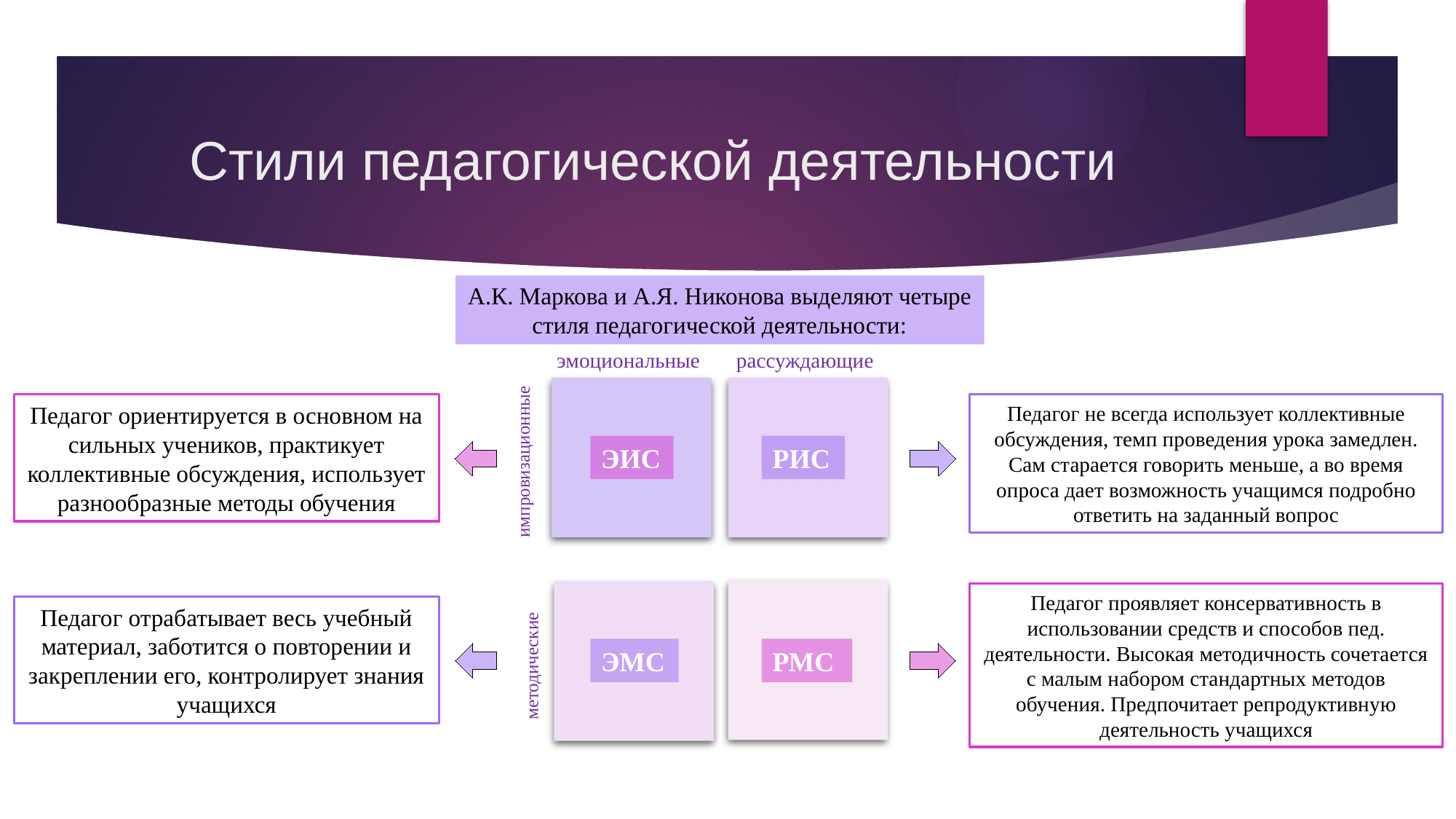

# Стили педагогической деятельности
А.К. Маркова и А.Я. Никонова выделяют четыре стиля педагогической деятельности:
эмоциональные
рассуждающие
методические
импровизационные
Педагог ориентируется в основном на сильных учеников, практикует коллективные обсуждения, использует разнообразные методы обучения
Педагог не всегда использует коллективные обсуждения, темп проведения урока замедлен. Сам старается говорить меньше, а во время опроса дает возможность учащимся подробно ответить на заданный вопрос
ЭИС
РИС

Педагог проявляет консервативность в использовании средств и способов пед. деятельности. Высокая методичность сочетается с малым набором стандартных методов обучения. Предпочитает репродуктивную деятельность учащихся
Педагог отрабатывает весь учебный материал, заботится о повторении и закреплении его, контролирует знания учащихся
ЭМС
РМС